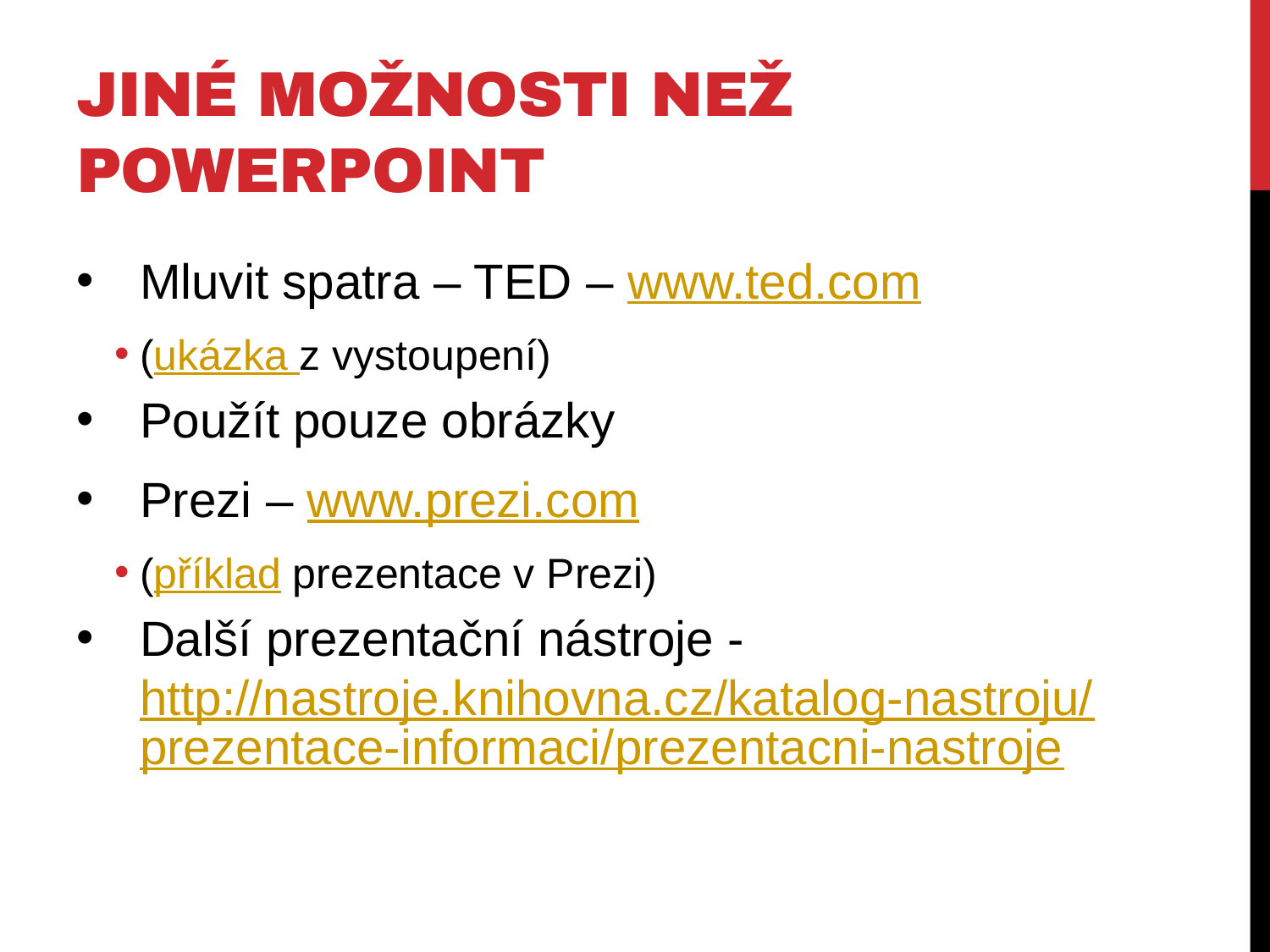

# Jiné možnosti než powerpoint
Mluvit spatra – TED – www.ted.com
(ukázka z vystoupení)
Použít pouze obrázky
Prezi – www.prezi.com
(příklad prezentace v Prezi)
Další prezentační nástroje - http://nastroje.knihovna.cz/katalog-nastroju/prezentace-informaci/prezentacni-nastroje